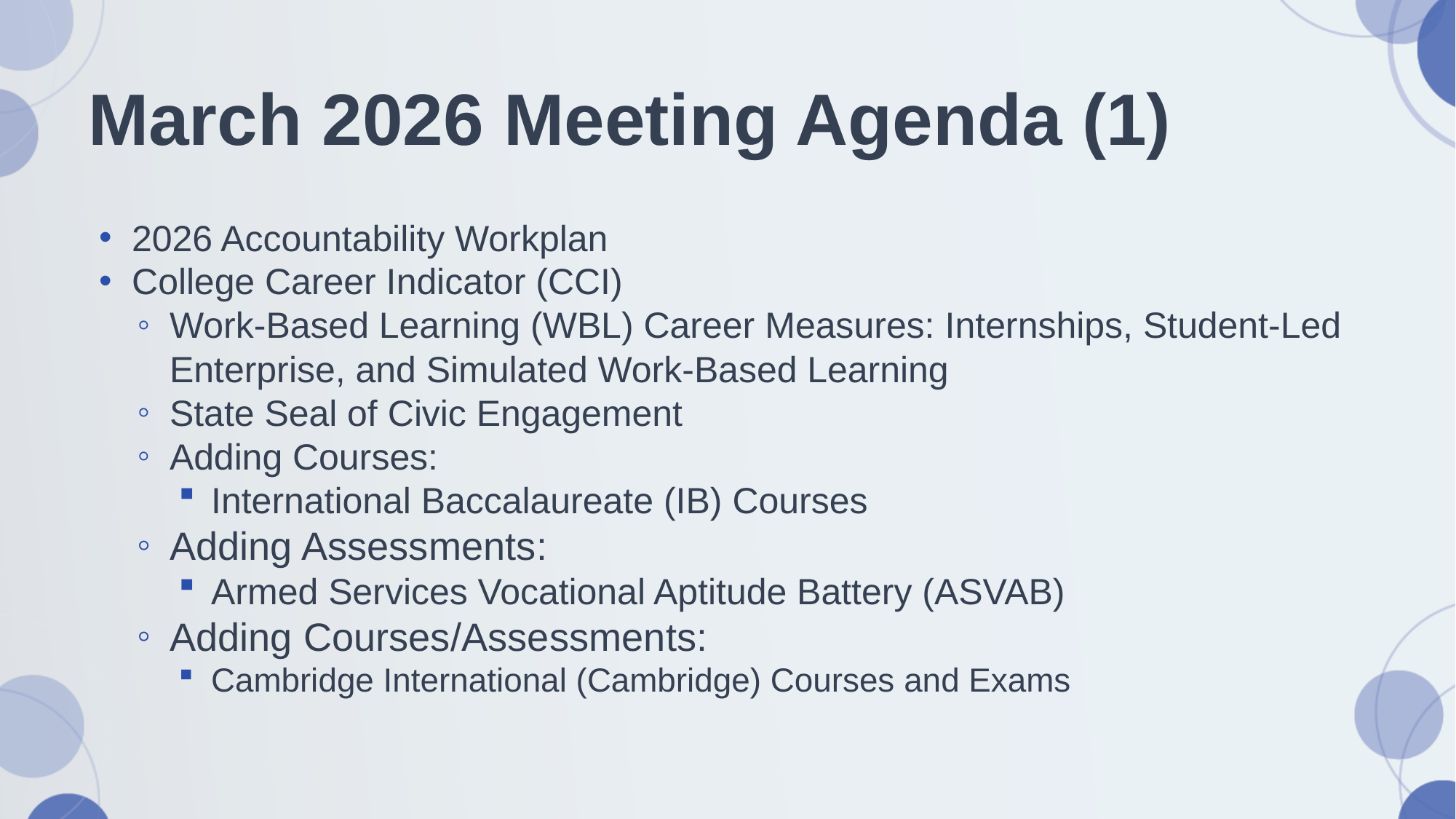

# March 2026 Meeting Agenda (1)
2026 Accountability Workplan
College Career Indicator (CCI)
Work-Based Learning (WBL) Career Measures: Internships, Student-Led Enterprise, and Simulated Work-Based Learning
State Seal of Civic Engagement
Adding Courses:
International Baccalaureate (IB) Courses
Adding Assessments:
Armed Services Vocational Aptitude Battery (ASVAB)
Adding Courses/Assessments:
Cambridge International (Cambridge) Courses and Exams